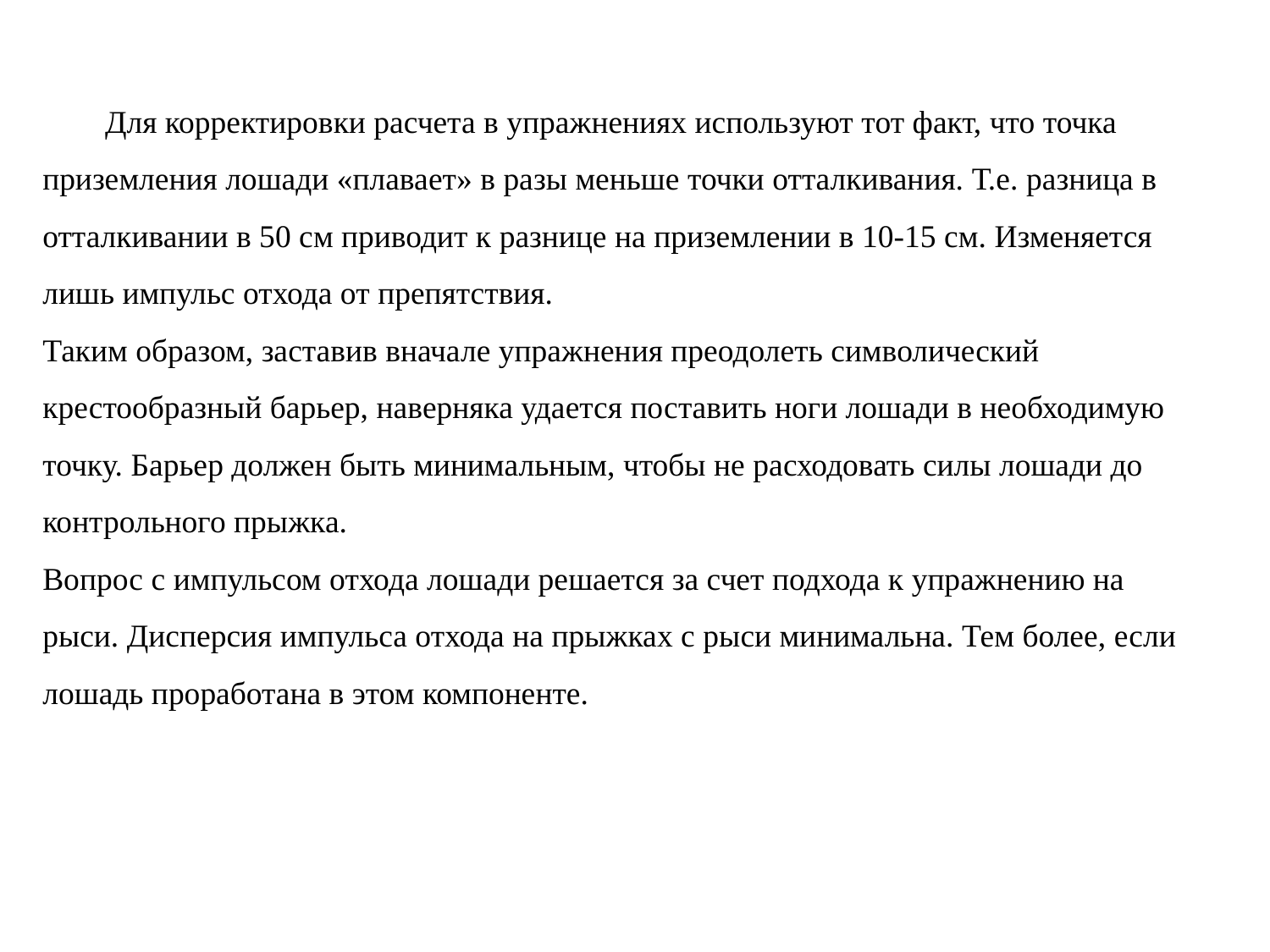

Для корректировки расчета в упражнениях используют тот факт, что точка приземления лошади «плавает» в разы меньше точки отталкивания. Т.е. разница в отталкивании в 50 см приводит к разнице на приземлении в 10-15 см. Изменяется лишь импульс отхода от препятствия.
Таким образом, заставив вначале упражнения преодолеть символический крестообразный барьер, наверняка удается поставить ноги лошади в необходимую точку. Барьер должен быть минимальным, чтобы не расходовать силы лошади до контрольного прыжка.
Вопрос с импульсом отхода лошади решается за счет подхода к упражнению на рыси. Дисперсия импульса отхода на прыжках с рыси минимальна. Тем более, если лошадь проработана в этом компоненте.